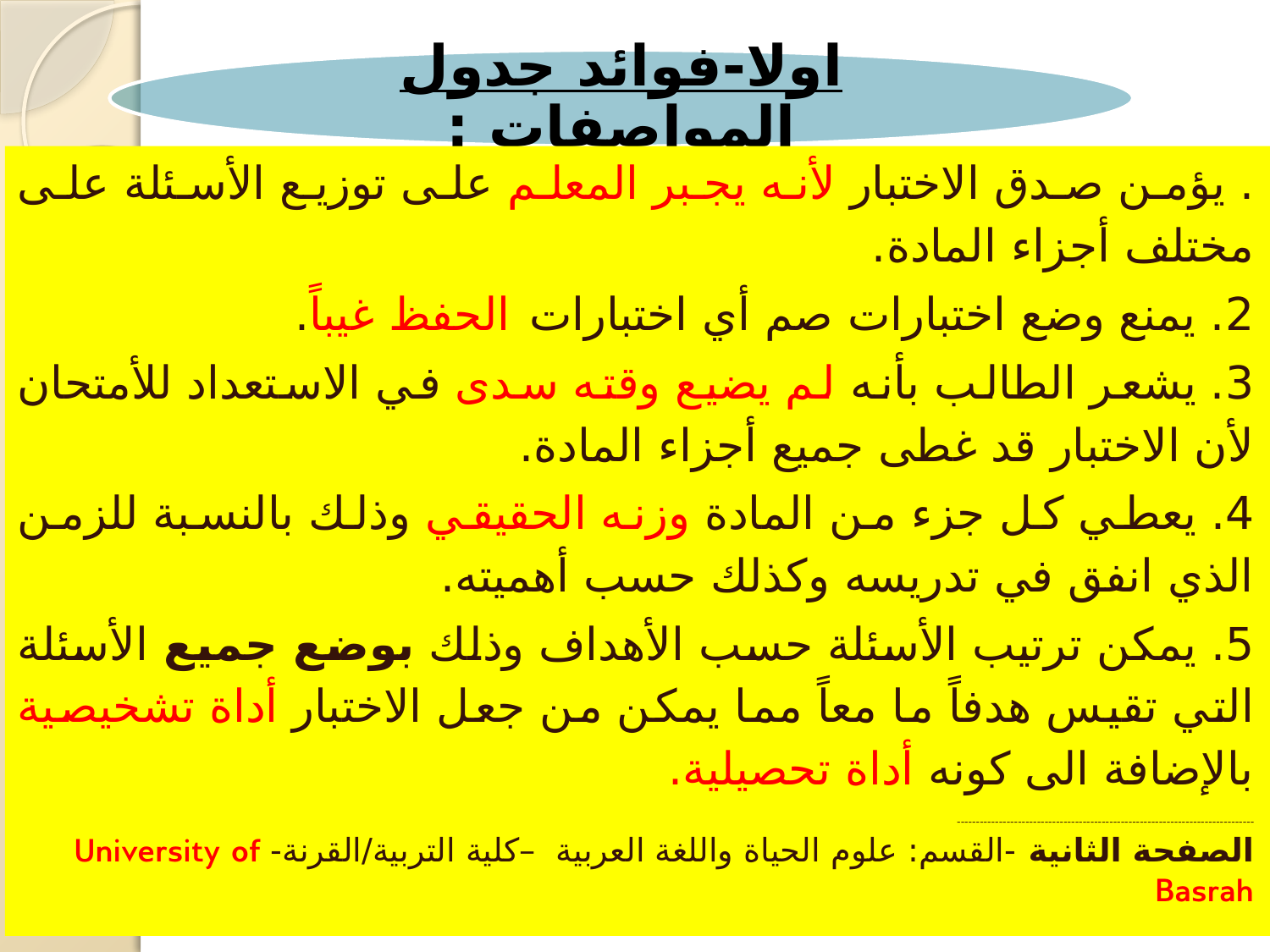

اولا-فوائد جدول المواصفات :
. يؤمن صدق الاختبار لأنه يجبر المعلم على توزيع الأسئلة على مختلف أجزاء المادة.
2. يمنع وضع اختبارات صم أي اختبارات الحفظ غيباً.
3. يشعر الطالب بأنه لم يضيع وقته سدى في الاستعداد للأمتحان لأن الاختبار قد غطى جميع أجزاء المادة.
4. يعطي كل جزء من المادة وزنه الحقيقي وذلك بالنسبة للزمن الذي انفق في تدريسه وكذلك حسب أهميته.
5. يمكن ترتيب الأسئلة حسب الأهداف وذلك بوضع جميع الأسئلة التي تقيس هدفاً ما معاً مما يمكن من جعل الاختبار أداة تشخيصية بالإضافة الى كونه أداة تحصيلية.

------------------------------------------------------------------------------
الصفحة الثانية -القسم: علوم الحياة واللغة العربية  –كلية التربية/القرنة- University of Basrah